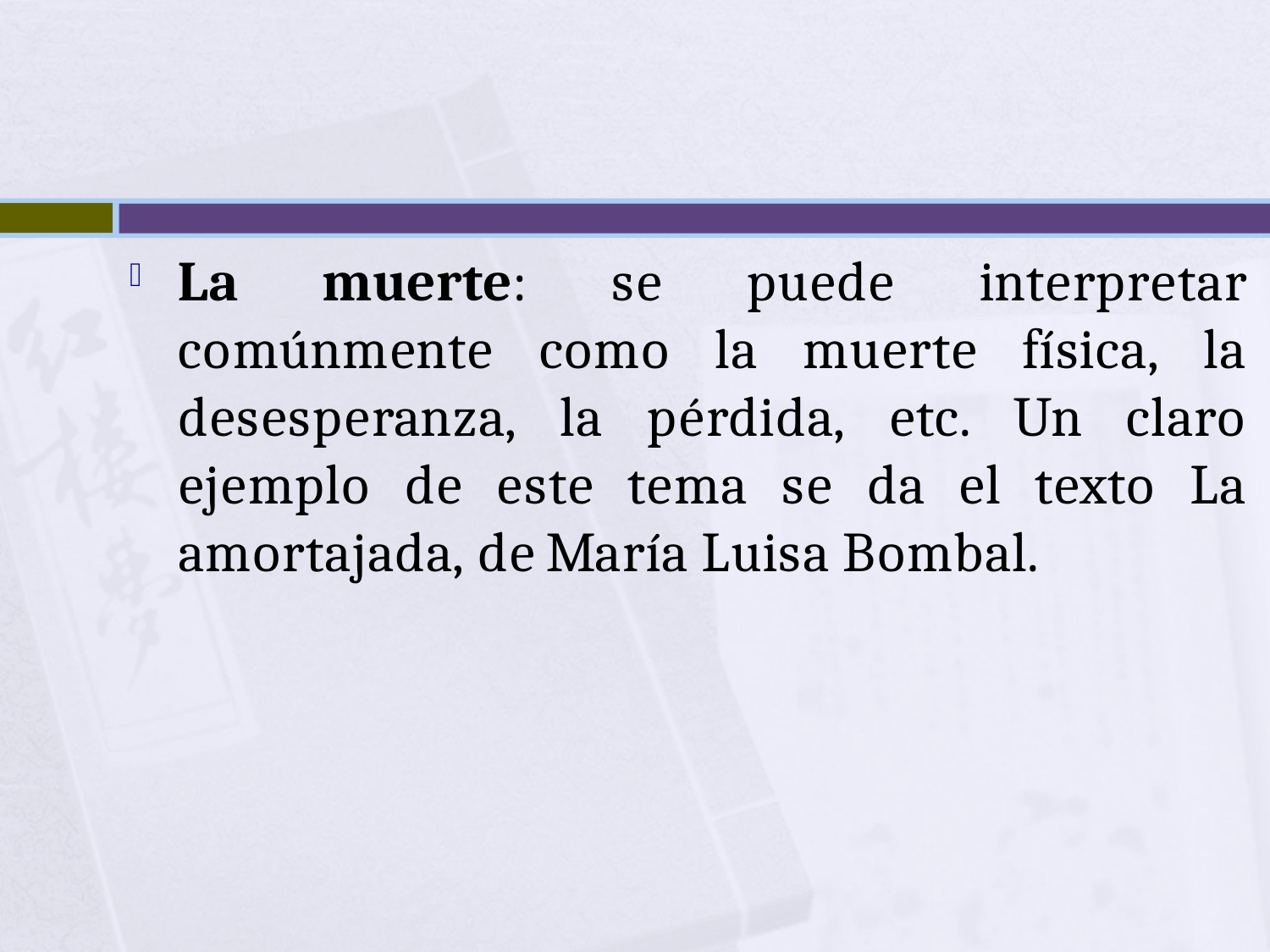

La muerte: se puede interpretar comúnmente como la muerte física, la desesperanza, la pérdida, etc. Un claro ejemplo de este tema se da el texto La amortajada, de María Luisa Bombal.